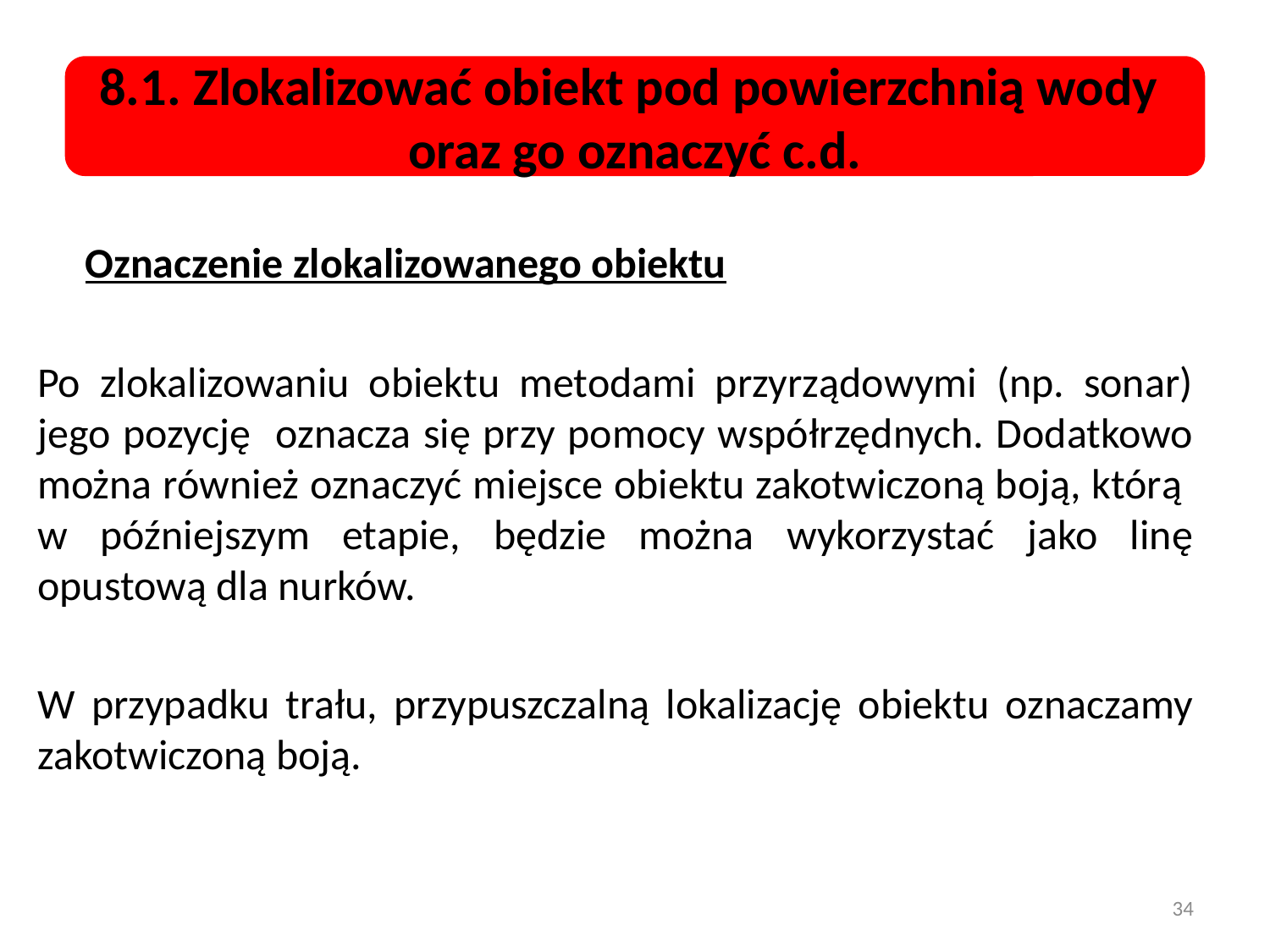

8.1. Zlokalizować obiekt pod powierzchnią wody
oraz go oznaczyć c.d.
    	Oznaczenie zlokalizowanego obiektu

Po zlokalizowaniu obiektu metodami przyrządowymi (np. sonar) jego pozycję  oznacza się przy pomocy współrzędnych. Dodatkowo można również oznaczyć miejsce obiektu zakotwiczoną boją, którą
w późniejszym etapie, będzie można wykorzystać jako linę opustową dla nurków.

W przypadku trału, przypuszczalną lokalizację obiektu oznaczamy zakotwiczoną boją.

34